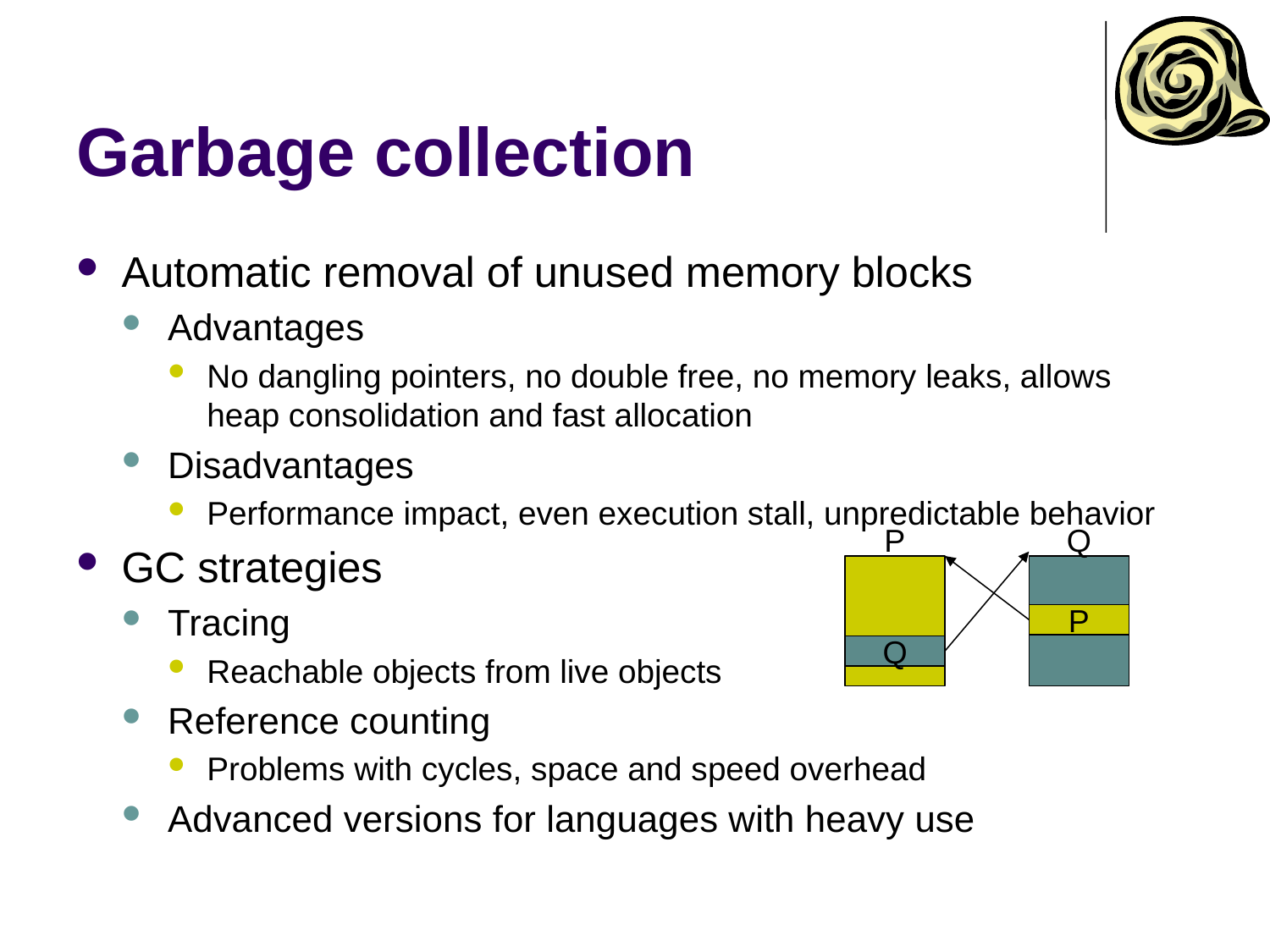

# Garbage collection
Automatic removal of unused memory blocks
Advantages
No dangling pointers, no double free, no memory leaks, allows heap consolidation and fast allocation
Disadvantages
Performance impact, even execution stall, unpredictable behavior
GC strategies
Tracing
Reachable objects from live objects
Reference counting
Problems with cycles, space and speed overhead
Advanced versions for languages with heavy use
Q
P

P
Q